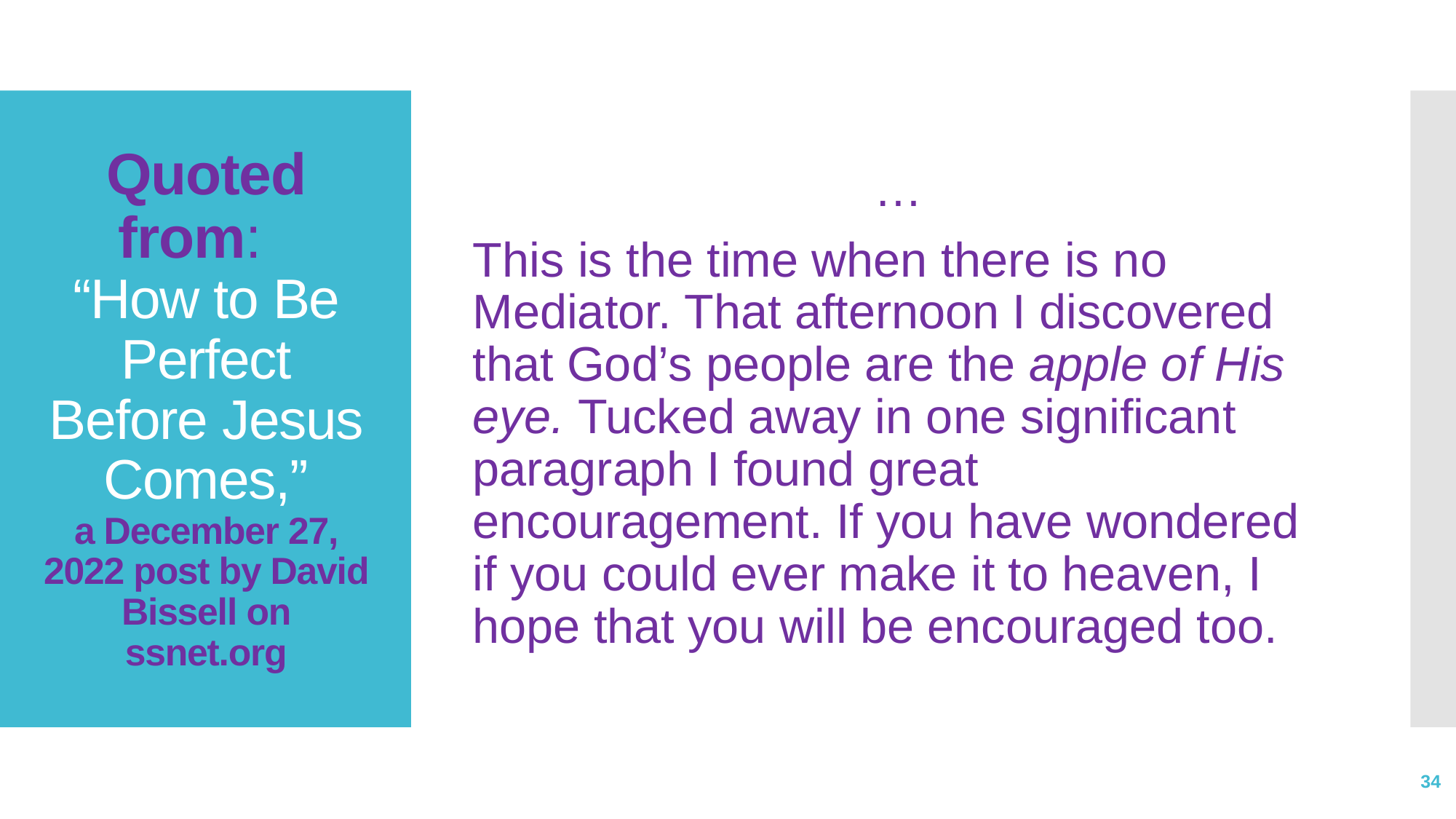

…
This is the time when there is no Mediator. That afternoon I discovered that God’s people are the apple of His eye. Tucked away in one significant paragraph I found great encouragement. If you have wondered if you could ever make it to heaven, I hope that you will be encouraged too.
# Quoted from: “How to Be Perfect Before Jesus Comes,” a December 27, 2022 post by David Bissell on ssnet.org
34